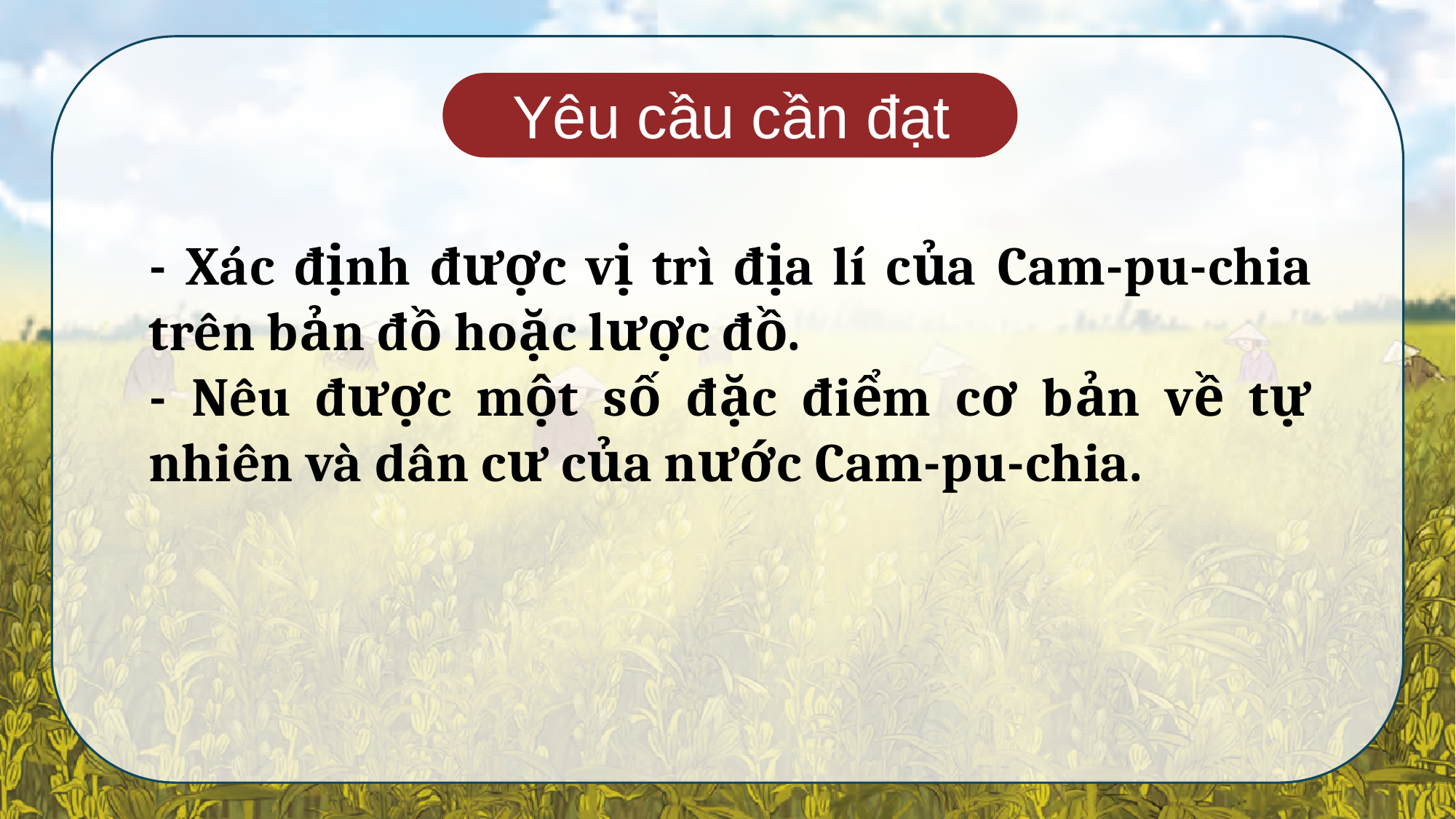

Yêu cầu cần đạt
- Xác định được vị trì địa lí của Cam-pu-chia trên bản đồ hoặc lược đồ.
- Nêu được một số đặc điểm cơ bản về tự nhiên và dân cư của nước Cam-pu-chia.